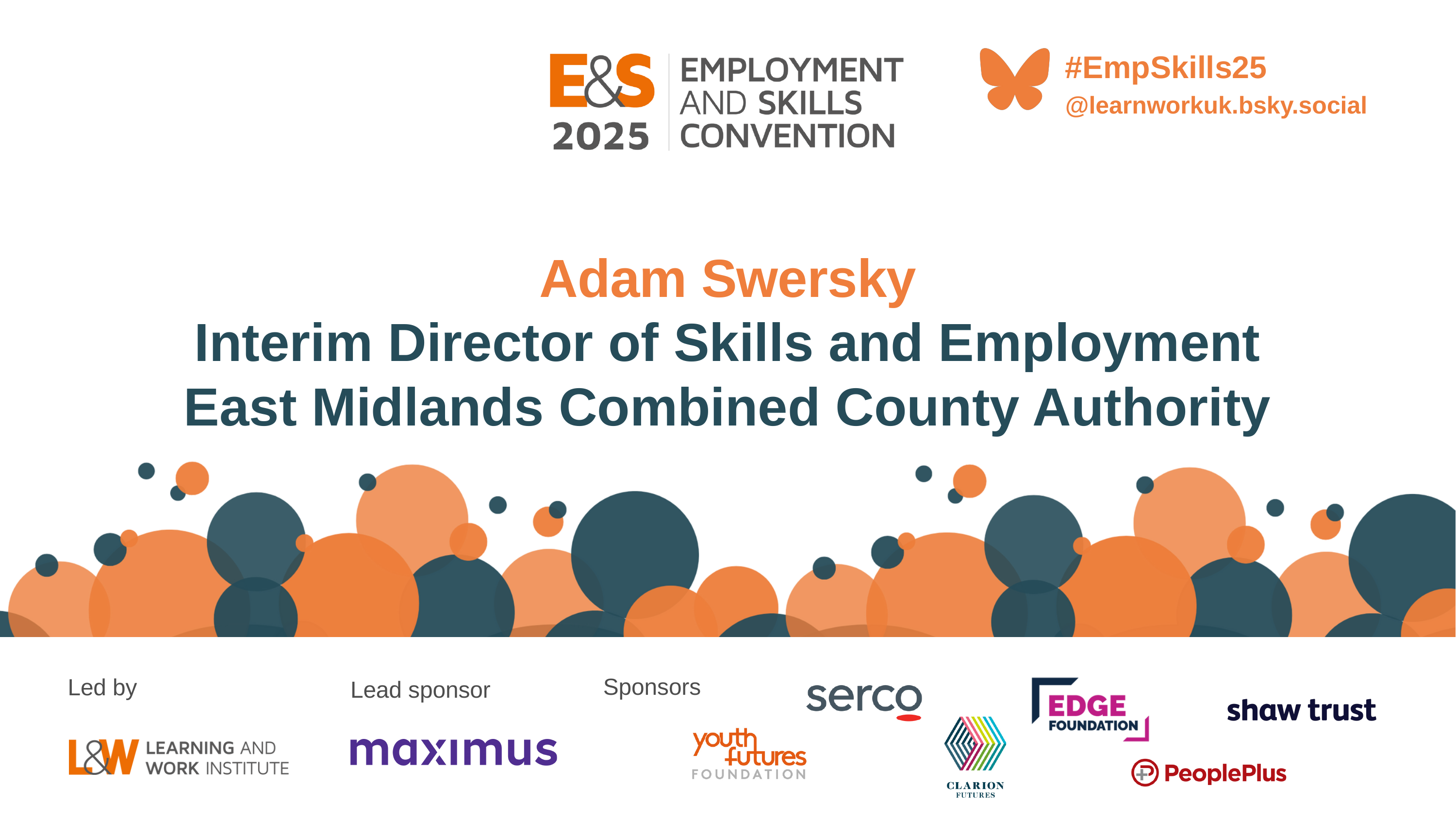

#EmpSkills25
@learnworkuk.bsky.social
Adam Swersky
Interim Director of Skills and Employment
East Midlands Combined County Authority

Sponsors
Led by
Lead sponsor